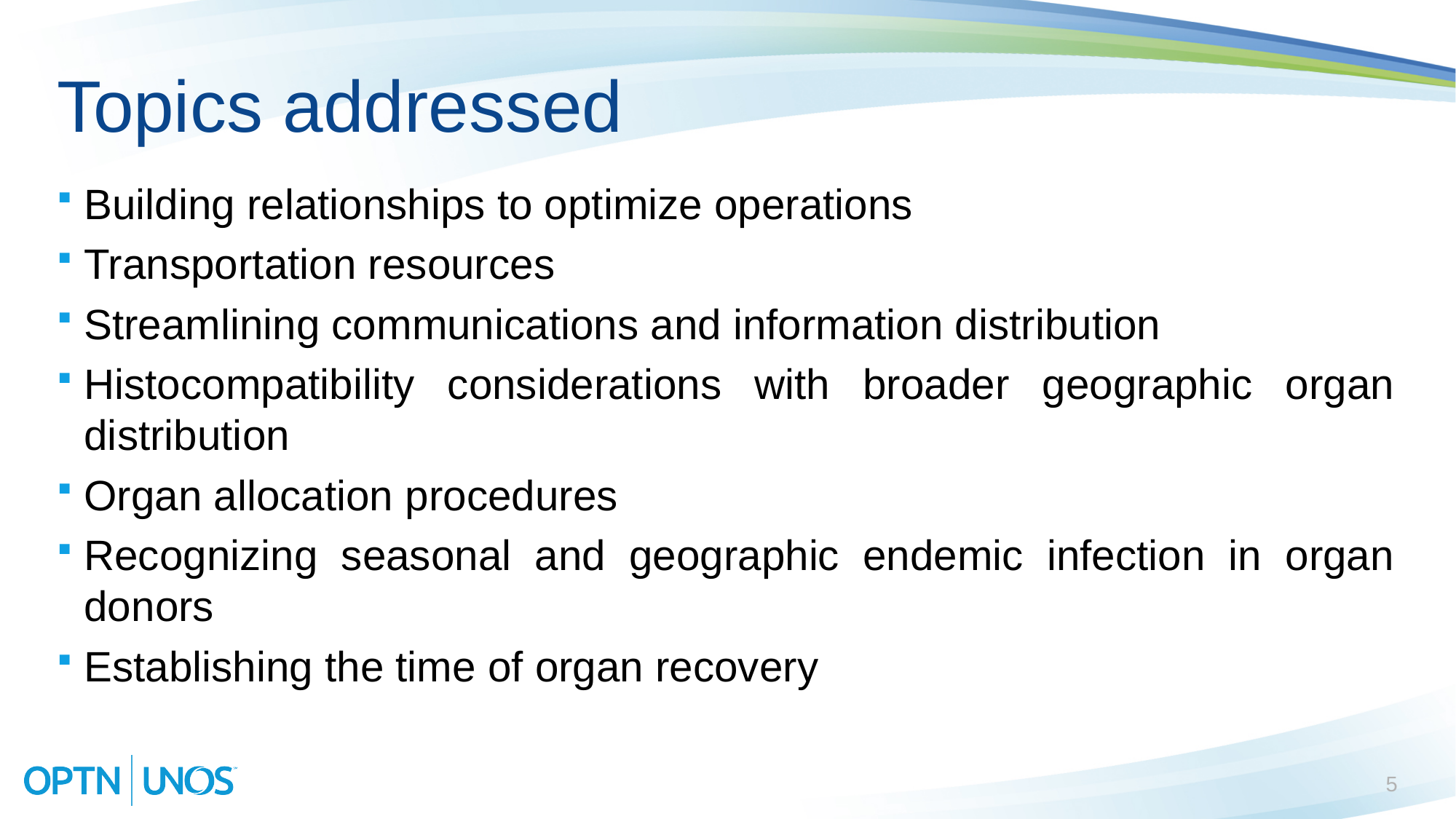

# Topics addressed
Building relationships to optimize operations
Transportation resources
Streamlining communications and information distribution
Histocompatibility considerations with broader geographic organ distribution
Organ allocation procedures
Recognizing seasonal and geographic endemic infection in organ donors
Establishing the time of organ recovery

5